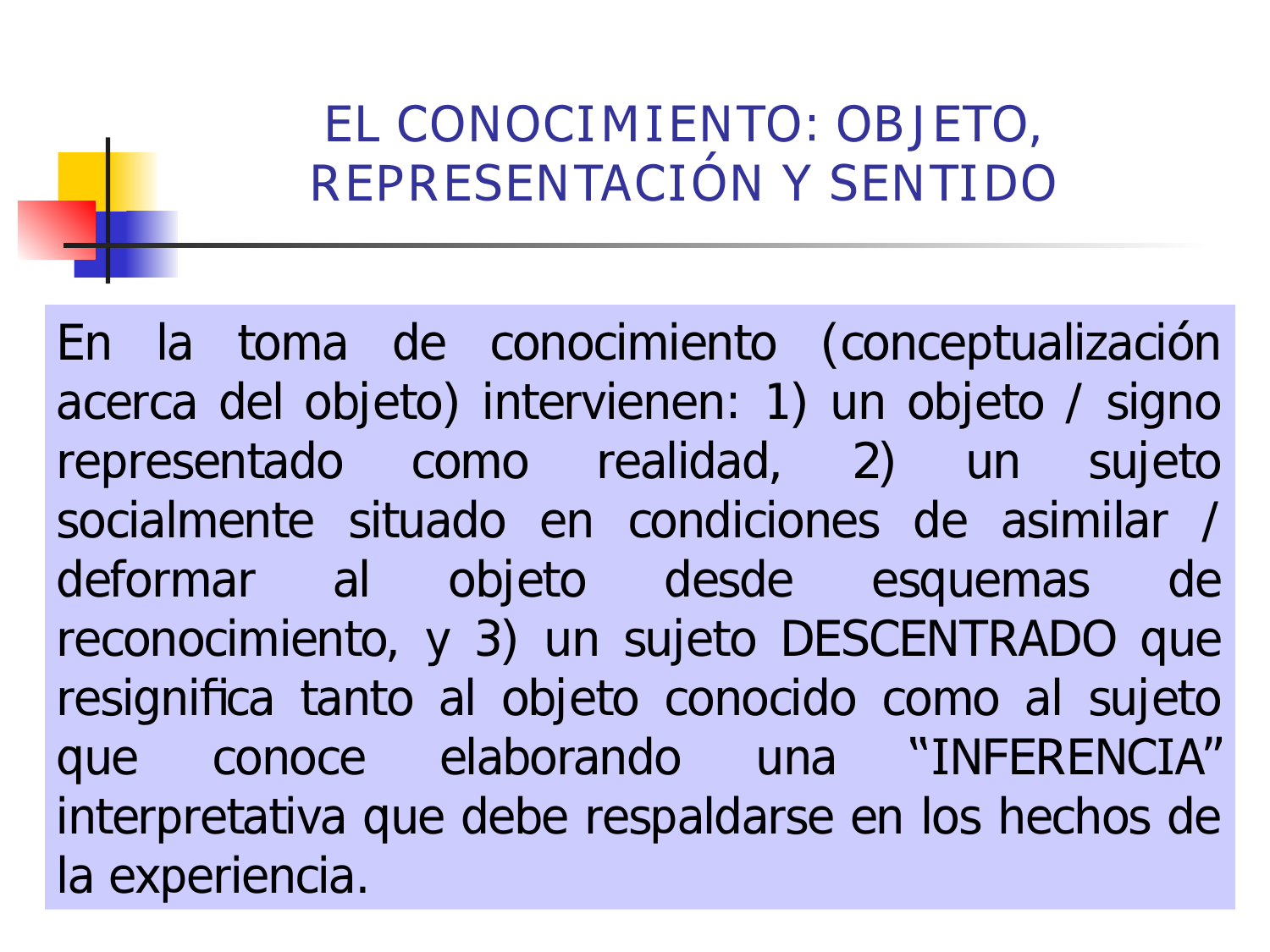

EL CONOCIMIENTO: OBJETO, REPRESENTACIÓN Y SENTIDO
En la toma de conocimiento (conceptualización acerca del objeto) intervienen: 1) un objeto / signo representado como realidad, 2) un sujeto socialmente situado en condiciones de asimilar / deformar al objeto desde esquemas de reconocimiento, y 3) un sujeto DESCENTRADO que resignifica tanto al objeto conocido como al sujeto que conoce elaborando una “INFERENCIA” interpretativa que debe respaldarse en los hechos de la experiencia.